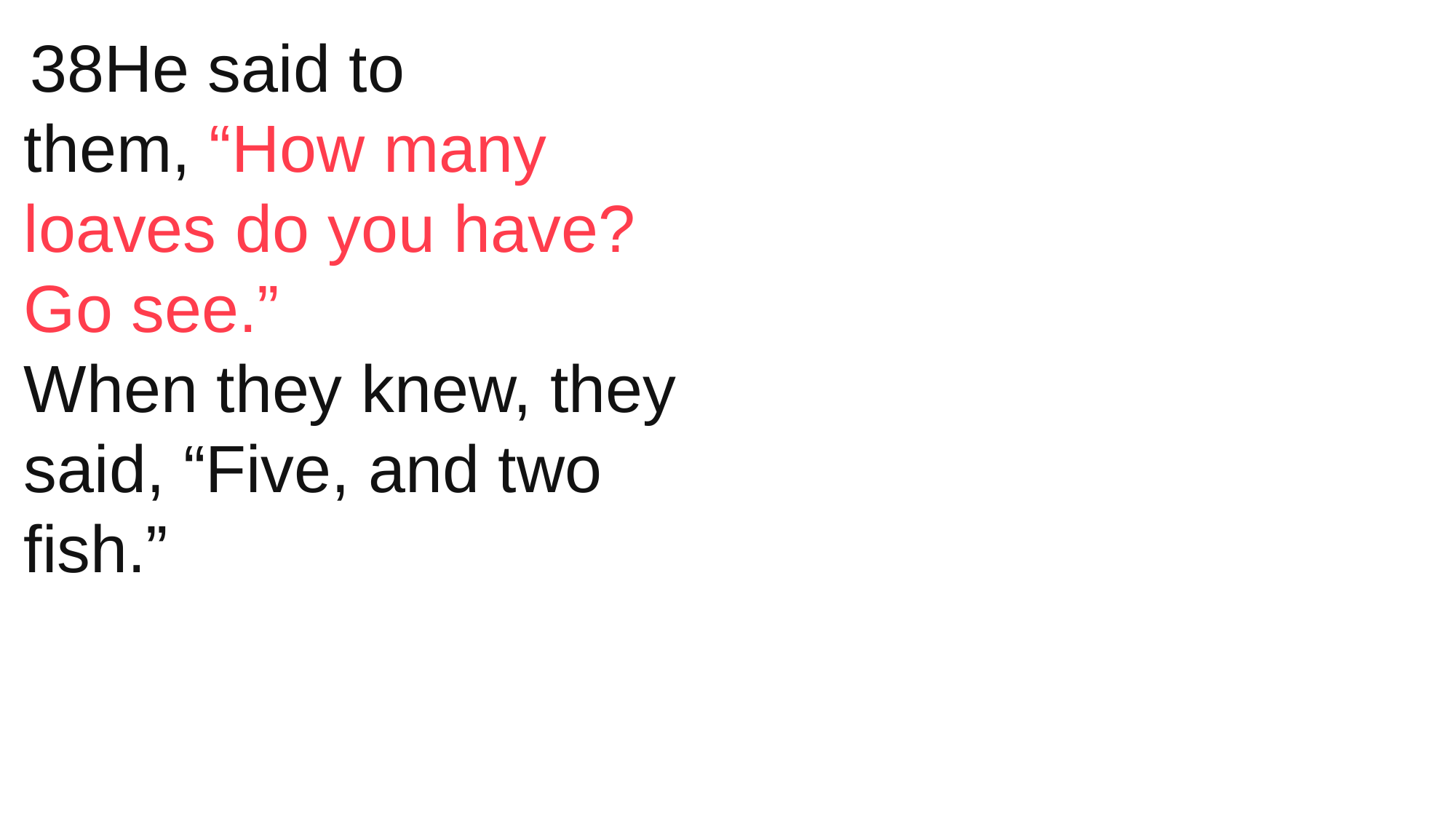

38He said to them, “How many loaves do you have? Go see.”
When they knew, they said, “Five, and two fish.”